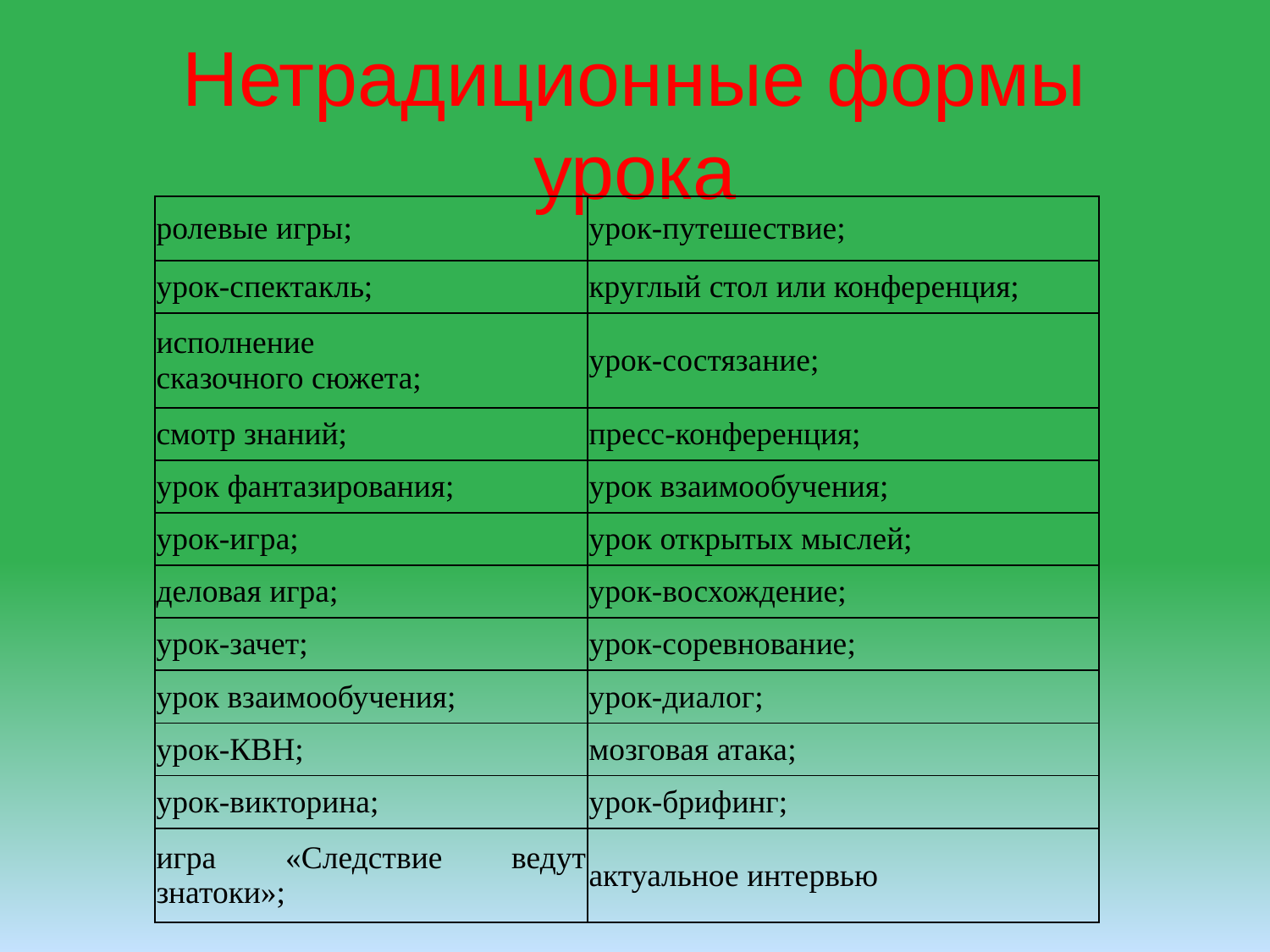

# Нетрадиционные формы урока
| ролевые игры; | урок-путешествие; |
| --- | --- |
| урок-спектакль; | круглый стол или конференция; |
| исполнение сказочного сюжета; | урок-состязание; |
| смотр знаний; | пресс-конференция; |
| урок фантазирования; | урок взаимообучения; |
| урок-игра; | урок открытых мыслей; |
| деловая игра; | урок-восхождение; |
| урок-зачет; | урок-соревнование; |
| урок взаимообучения; | урок-диалог; |
| урок-КВН; | мозговая атака; |
| урок-викторина; | урок-брифинг; |
| игра «Следствие ведут знатоки»; | актуальное интервью |